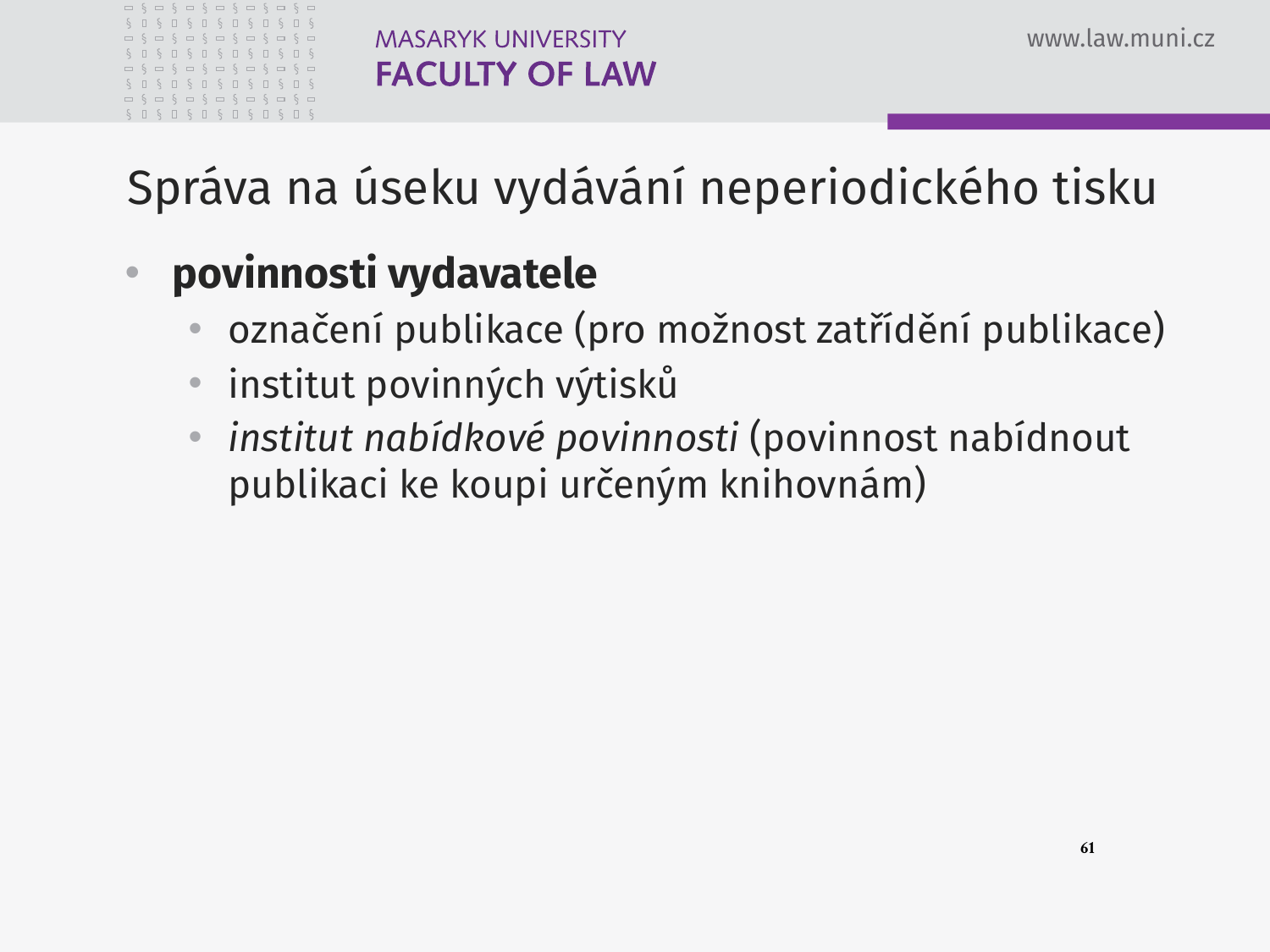

# Správa na úseku vydávání neperiodického tisku
povinnosti vydavatele
označení publikace (pro možnost zatřídění publikace)
institut povinných výtisků
institut nabídkové povinnosti (povinnost nabídnout publikaci ke koupi určeným knihovnám)
61